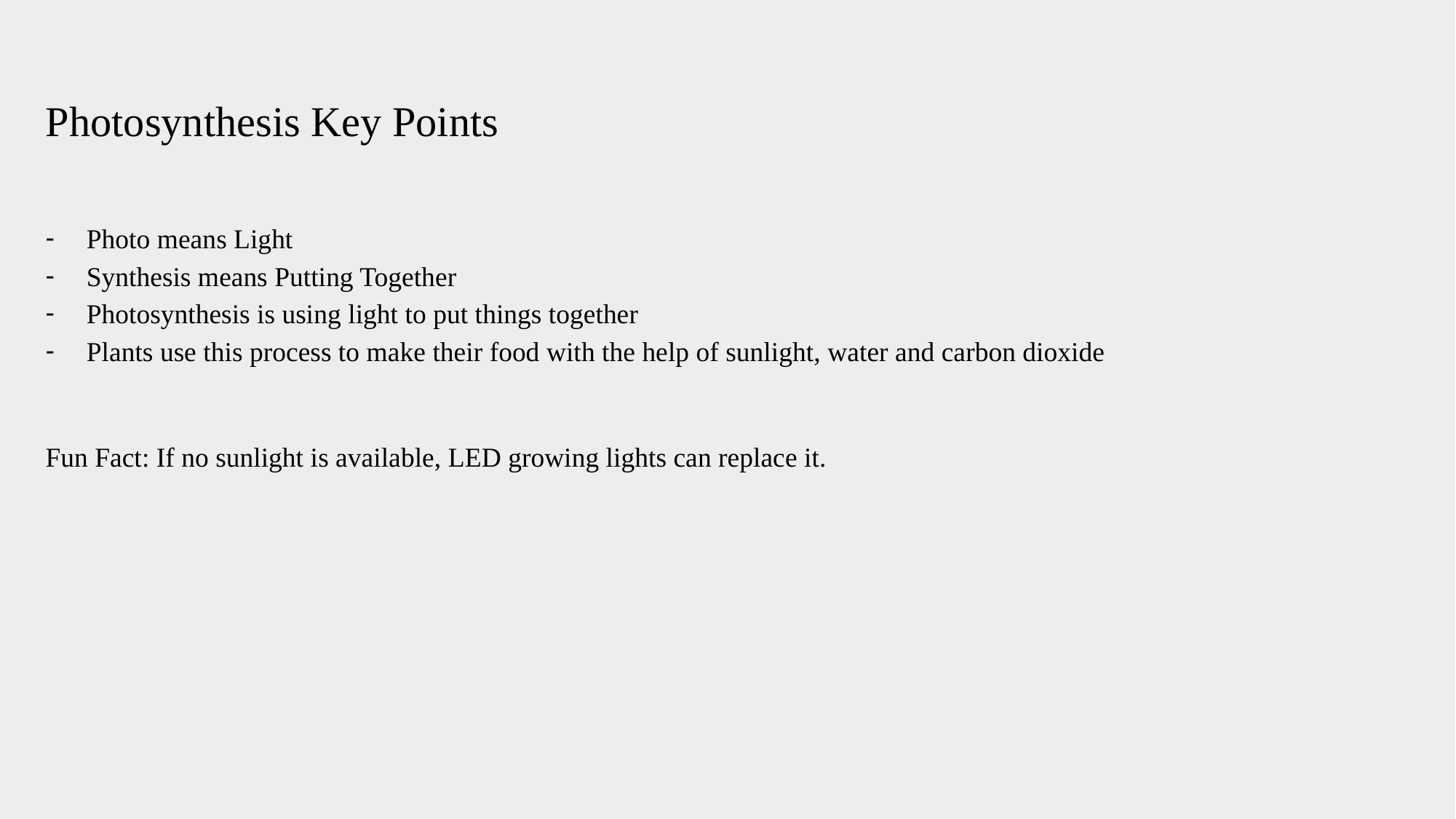

Photosynthesis Key Points
Photo means Light
Synthesis means Putting Together
Photosynthesis is using light to put things together
Plants use this process to make their food with the help of sunlight, water and carbon dioxide

Fun Fact: If no sunlight is available, LED growing lights can replace it.